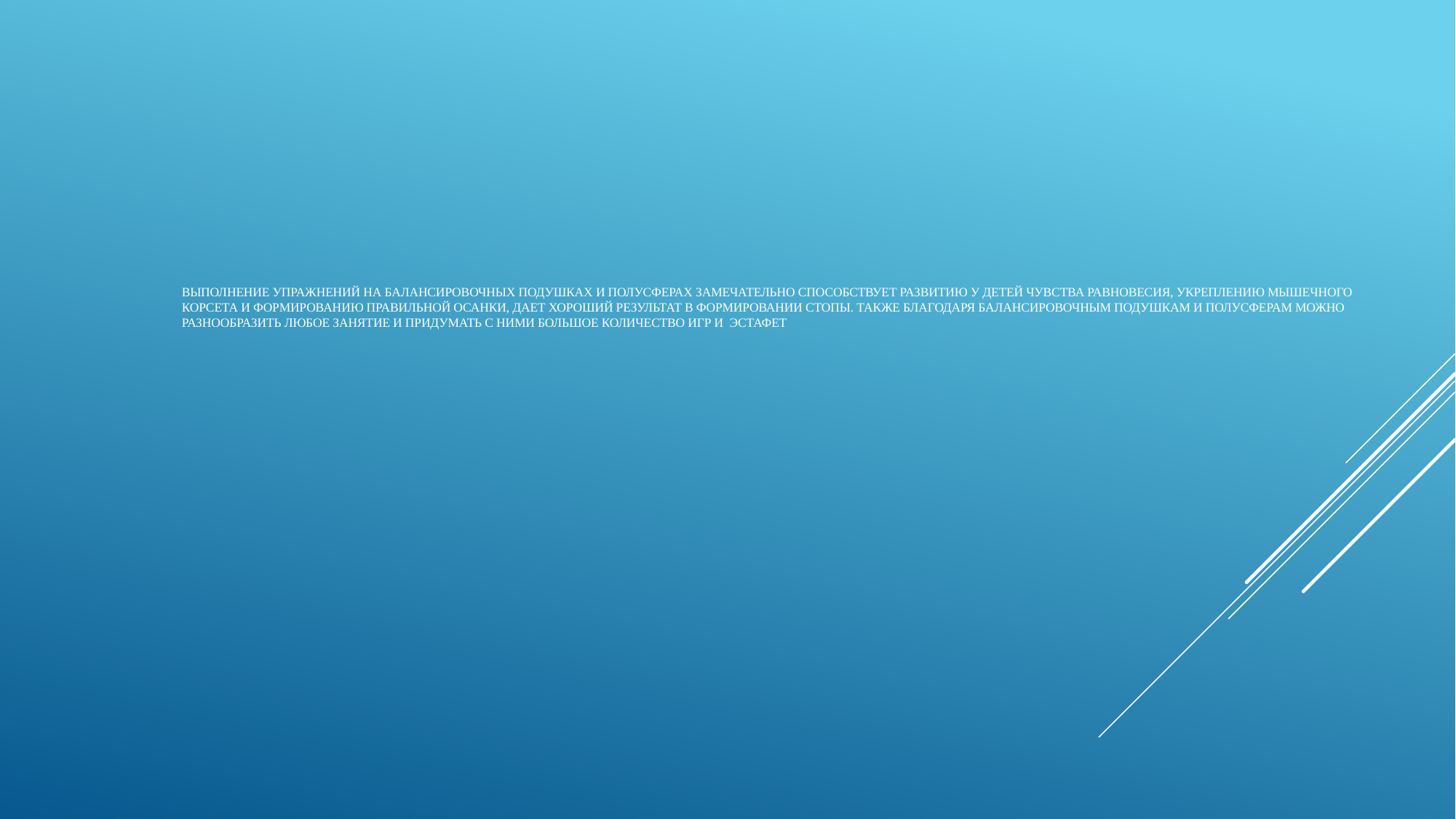

# Выполнение упражнений на балансировочных подушках и полусферах замечательно способствует развитию у детей чувства равновесия, укреплению мышечного корсета и формированию правильной осанки, дает хороший результат в формировании стопы. Также благодаря балансировочным подушкам и полусферам можно разнообразить любое занятие и придумать с ними большое количество игр и  эстафет